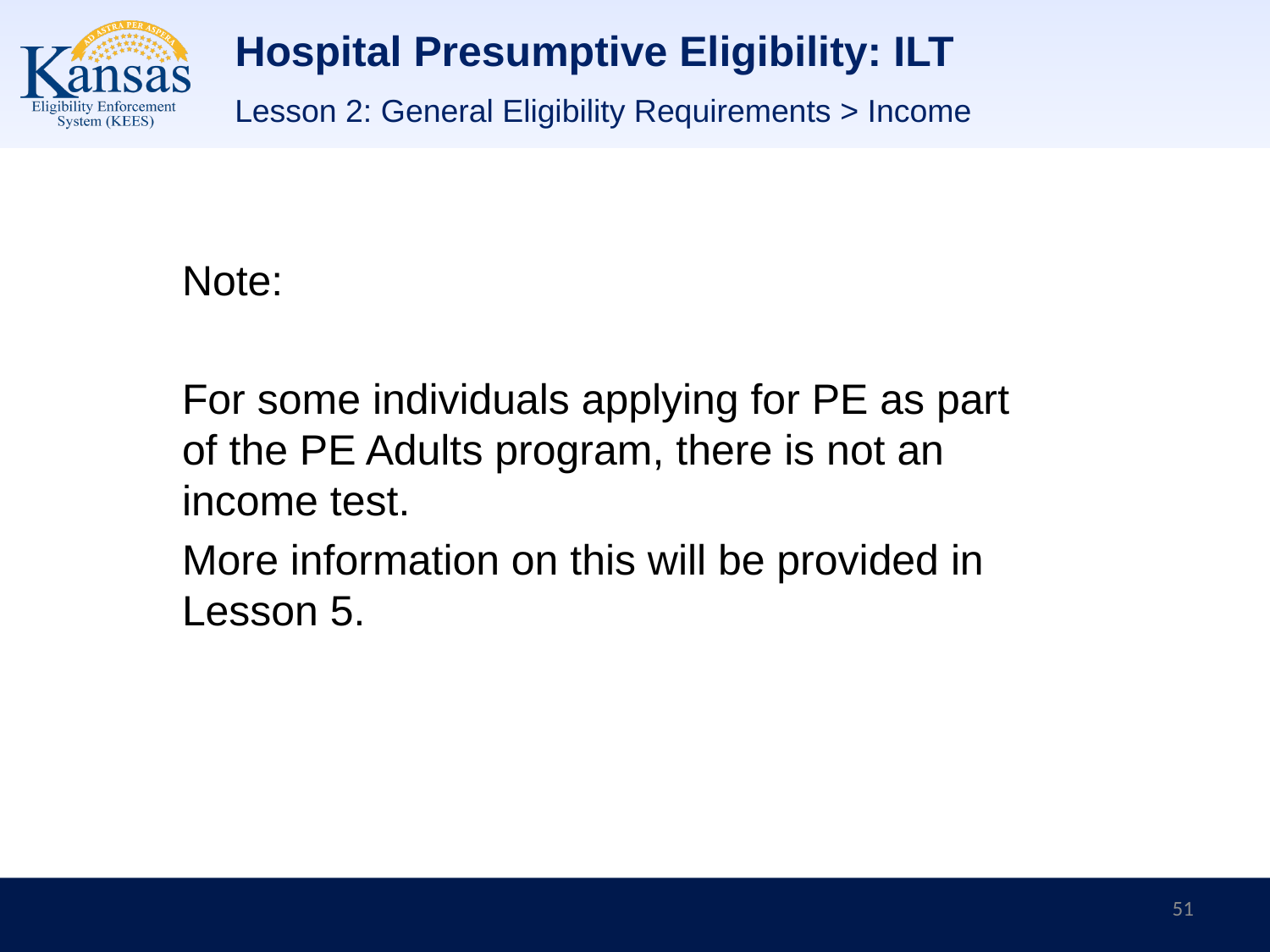

# Hospital Presumptive Eligibility: ILT
Lesson 2: General Eligibility Requirements > Income

Note:

For some individuals applying for PE as part of the PE Adults program, there is not an income test.
More information on this will be provided in Lesson 5.
51